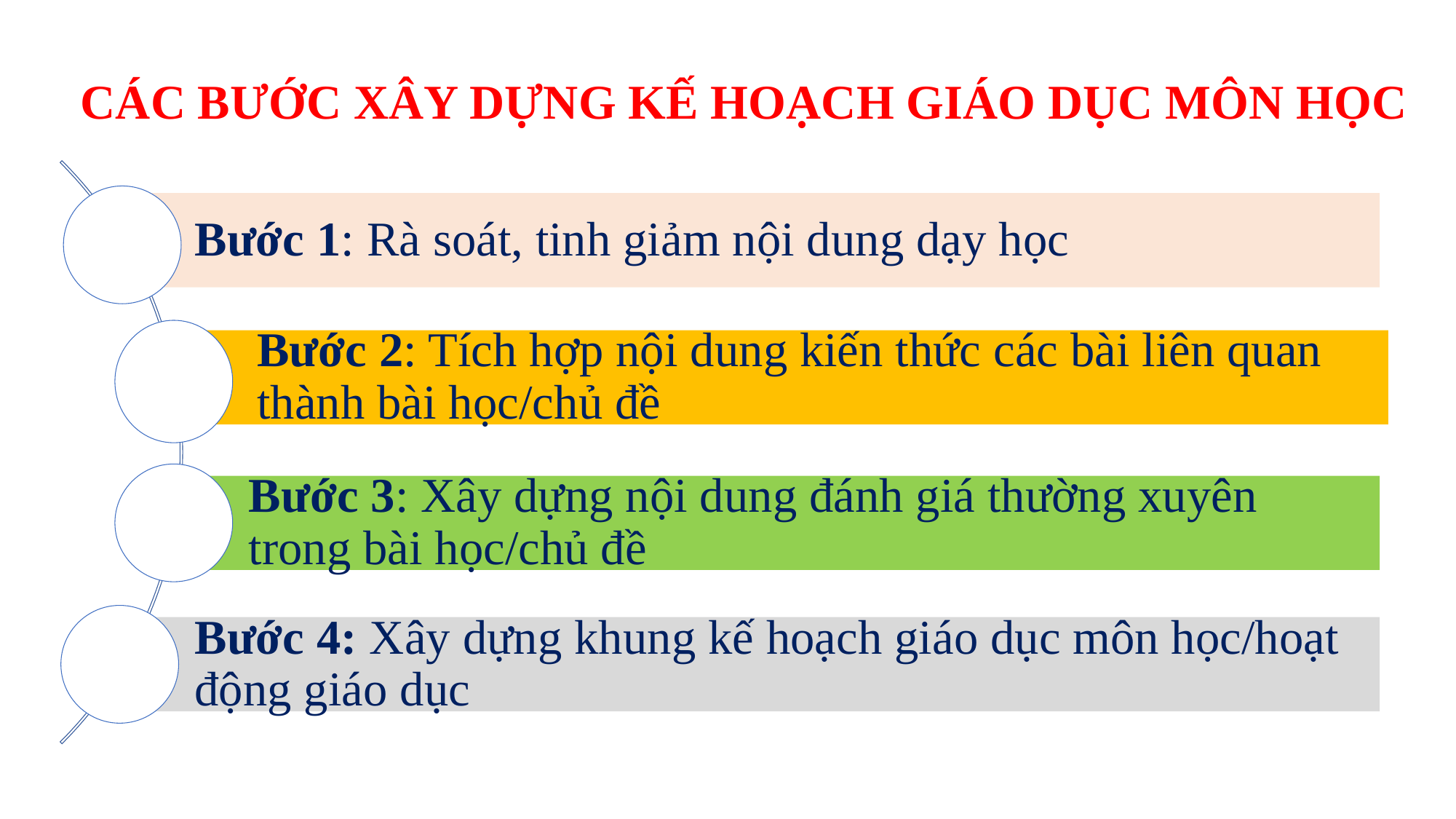

# CÁC BƯỚC XÂY DỰNG KẾ HOẠCH GIÁO DỤC MÔN HỌC

Bước 1: Rà soát, tinh giảm nội dung dạy học

Bước 2: Tích hợp nội dung kiến thức các bài liên quan thành bài học/chủ đề

Bước 3: Xây dựng nội dung đánh giá thường xuyên trong bài học/chủ đề

Bước 4: Xây dựng khung kế hoạch giáo dục môn học/hoạt động giáo dục